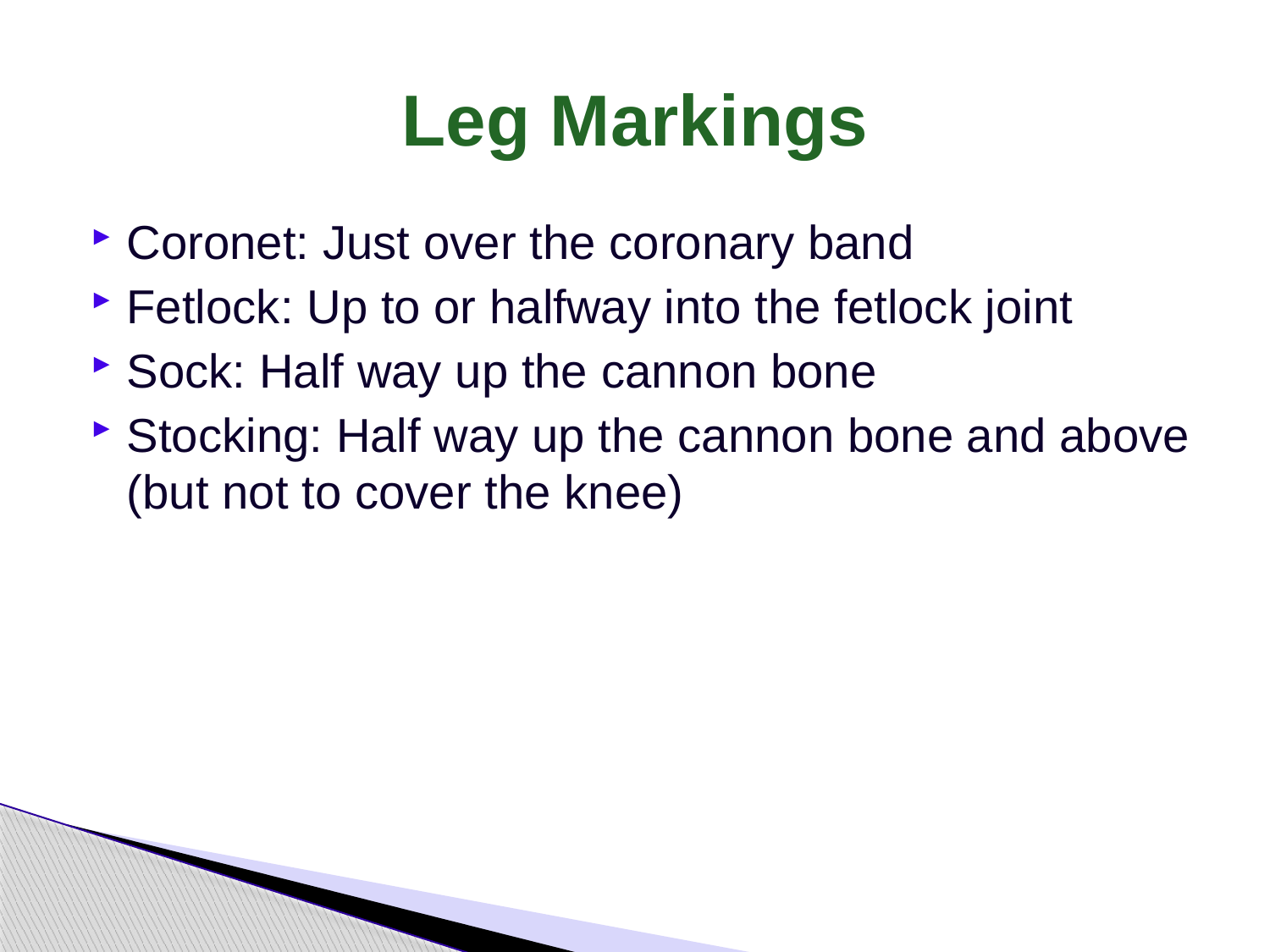

# Leg Markings
Coronet: Just over the coronary band
Fetlock: Up to or halfway into the fetlock joint
Sock: Half way up the cannon bone
Stocking: Half way up the cannon bone and above (but not to cover the knee)